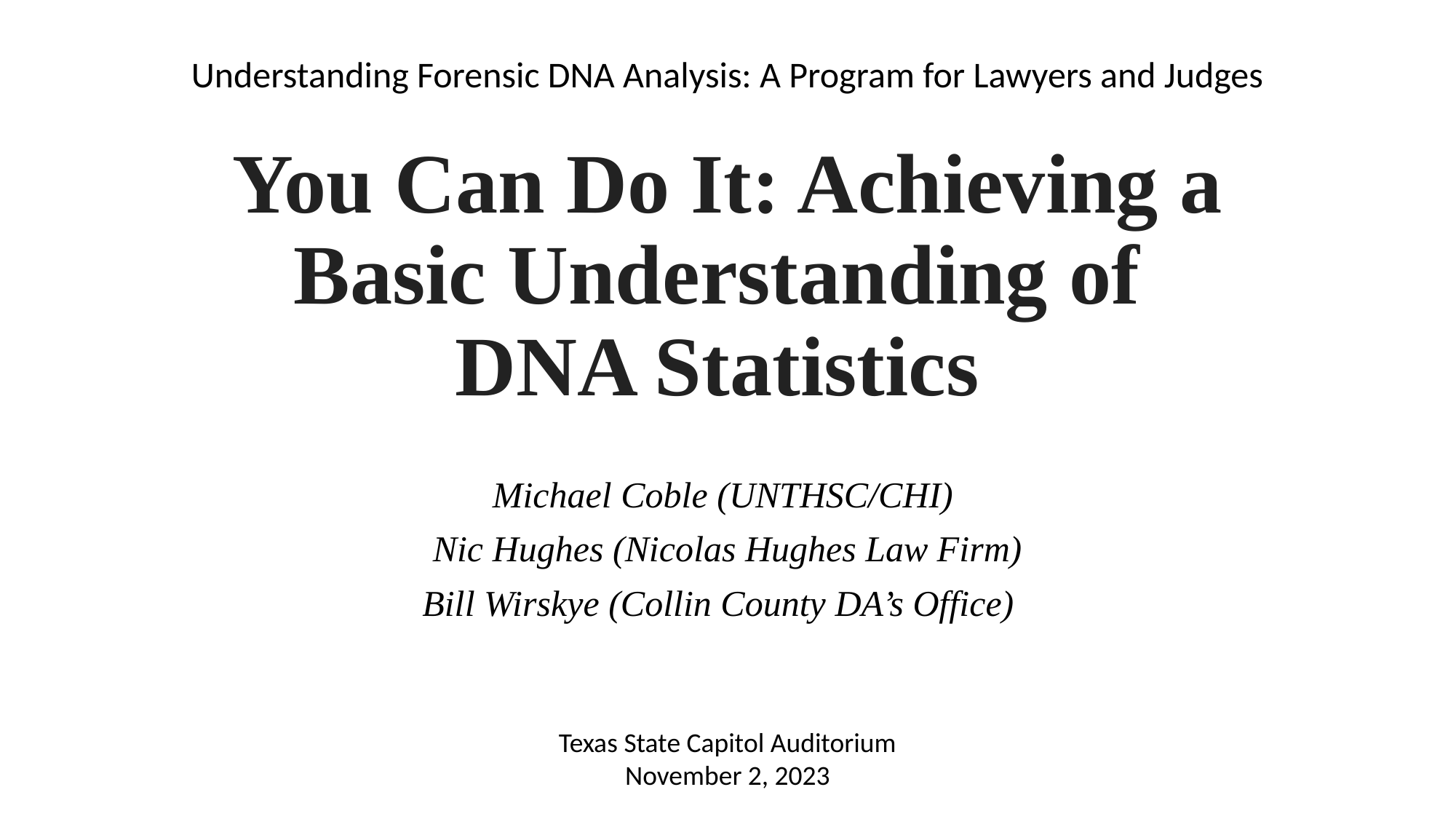

Understanding Forensic DNA Analysis: A Program for Lawyers and Judges
# You Can Do It: Achieving a Basic Understanding of DNA Statistics
Michael Coble (UNTHSC/CHI)
Nic Hughes (Nicolas Hughes Law Firm)
 Bill Wirskye (Collin County DA’s Office)
Texas State Capitol Auditorium
November 2, 2023